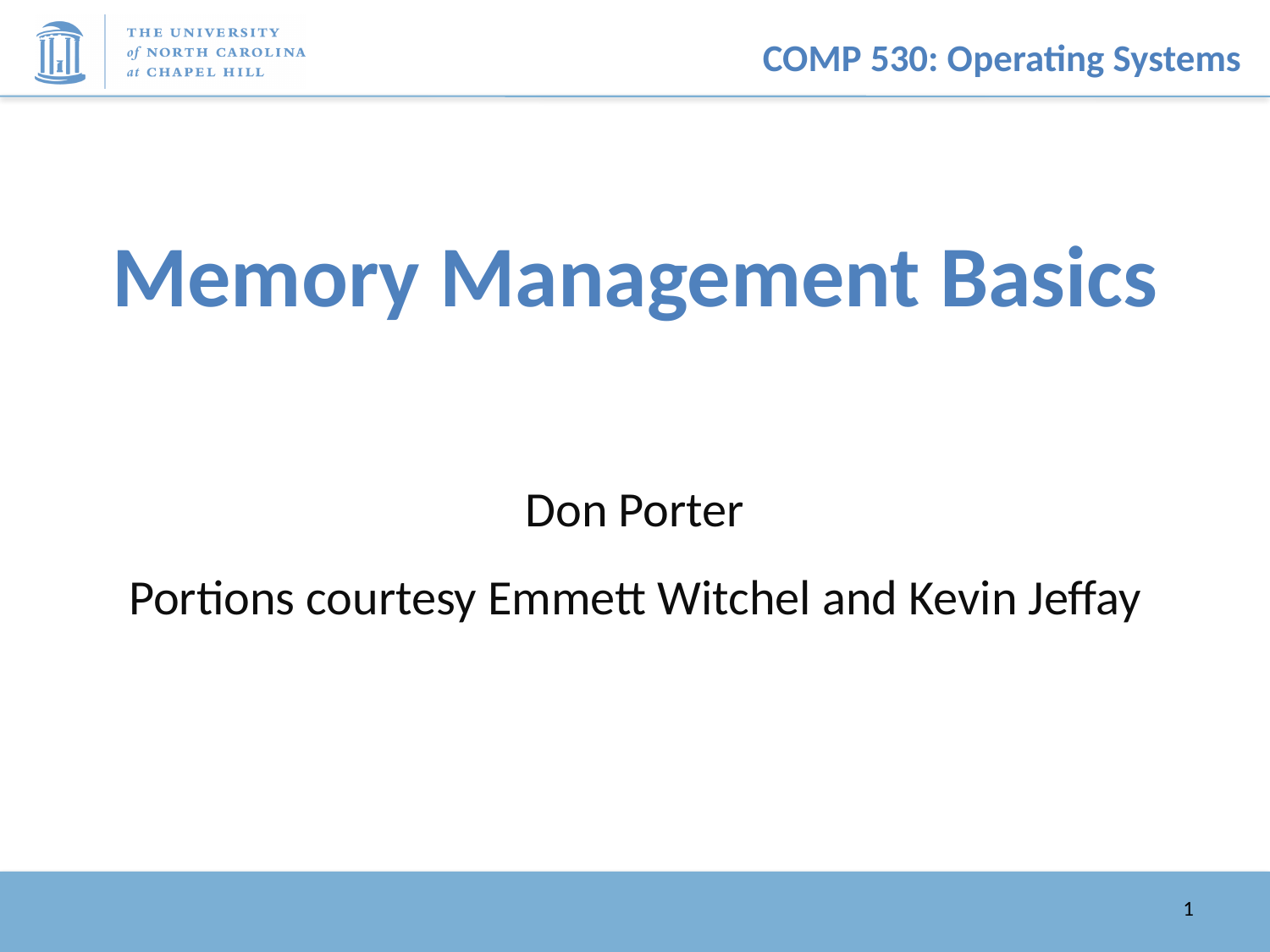

# Memory Management Basics

Don Porter
Portions courtesy Emmett Witchel and Kevin Jeffay
1